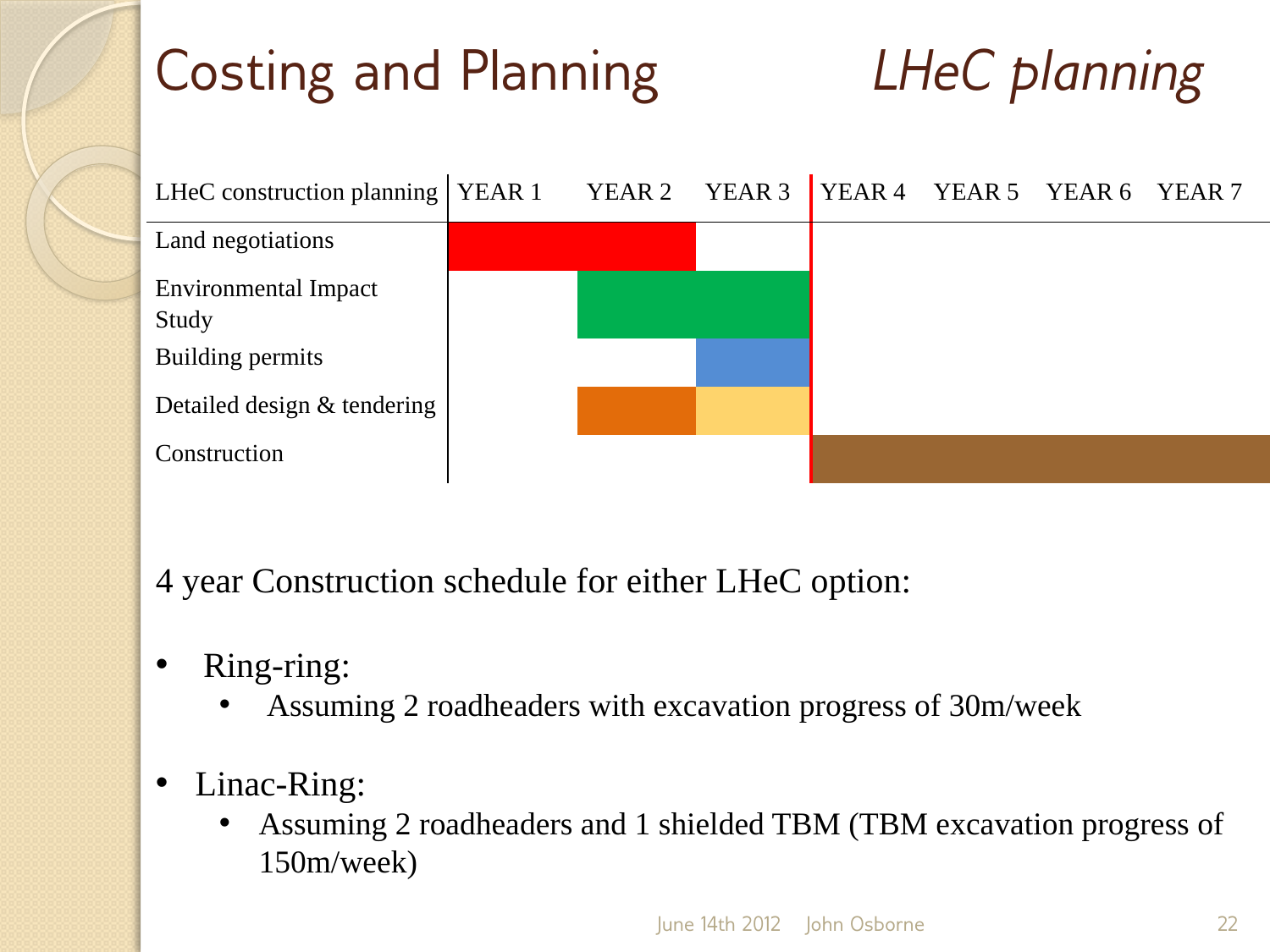

# Costing and Planning            LHeC planning
| LHeC construction planning | YEAR 1 | YEAR 2 | YEAR 3 | YEAR 4 | YEAR 5 | YEAR 6 | YEAR 7 |
| --- | --- | --- | --- | --- | --- | --- | --- |
| Land negotiations |  |  |  |  |  |  |  |
| Environmental Impact Study |  |  |  |  |  |  |  |
| Building permits |  |  |  |  |  |  |  |
| Detailed design & tendering |  |  |  |  |  |  |  |
| Construction |  |  |  |  |  |  |  |

4 year Construction schedule for either LHeC option:

Ring-ring:
Assuming 2 roadheaders with excavation progress of 30m/week

Linac-Ring:
Assuming 2 roadheaders and 1 shielded TBM (TBM excavation progress of 150m/week)

June 14th 2012
John Osborne
22